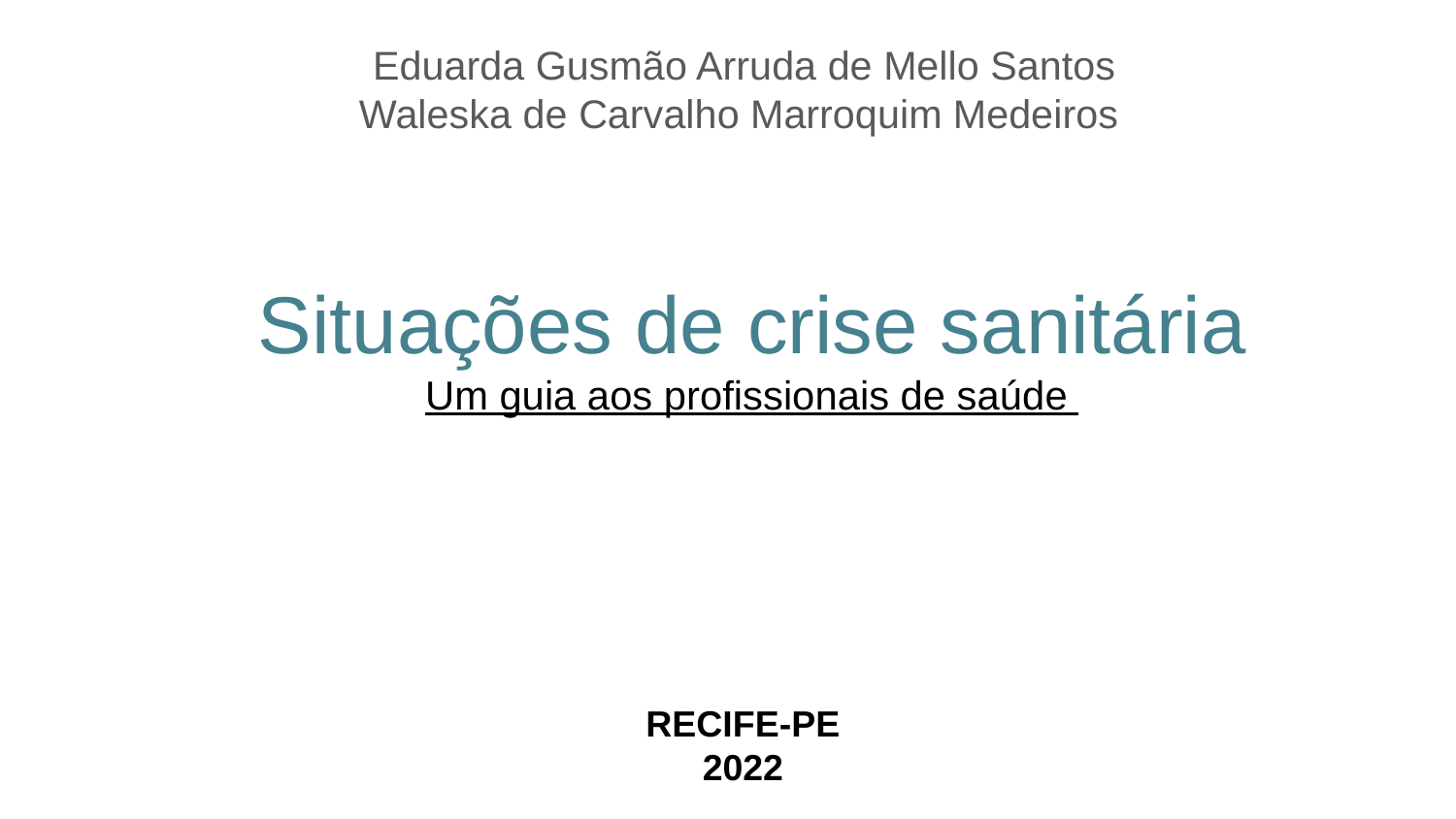

Eduarda Gusmão Arruda de Mello Santos
Waleska de Carvalho Marroquim Medeiros
# Situações de crise sanitária
Um guia aos profissionais de saúde
RECIFE-PE
2022